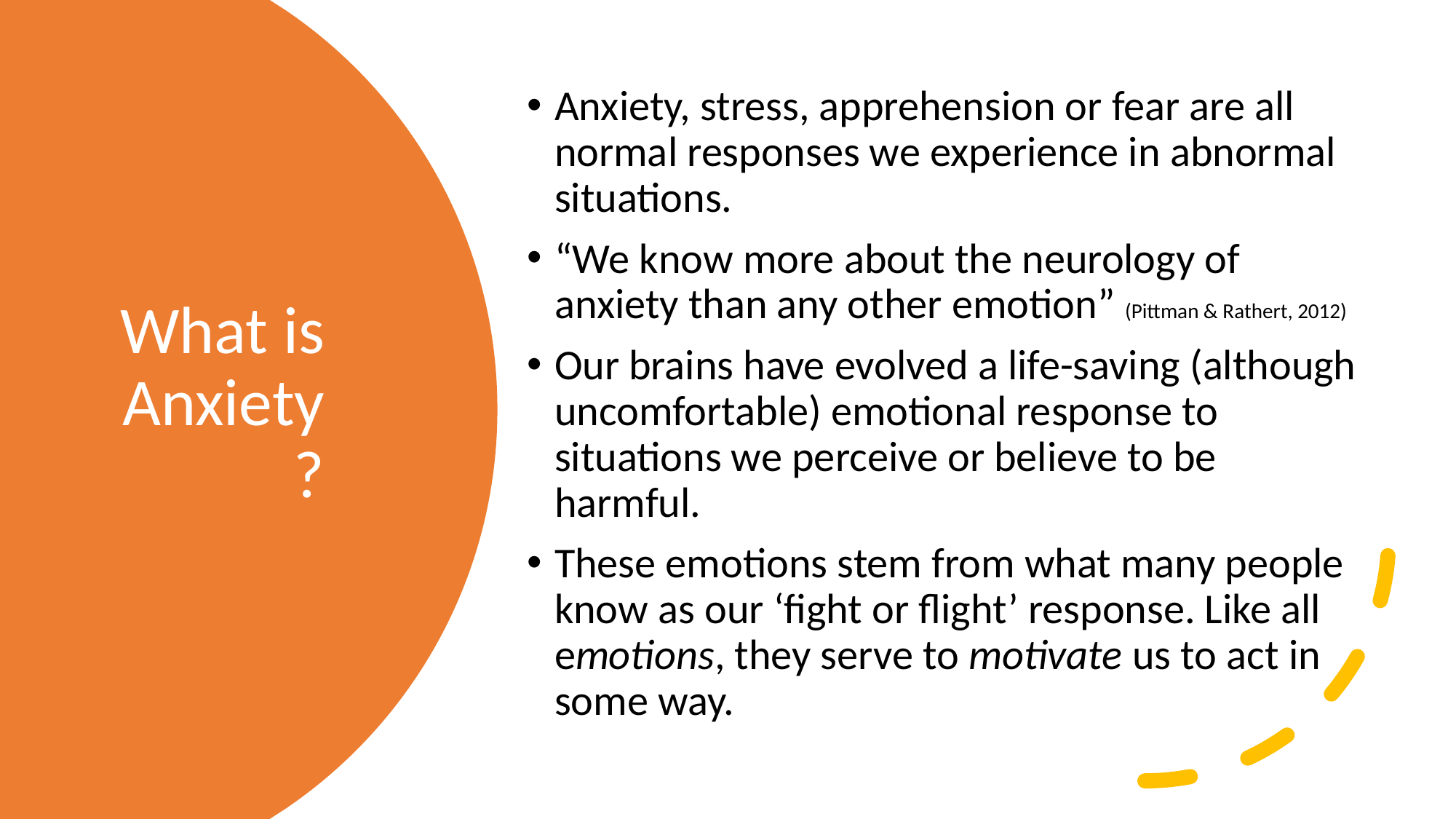

Anxiety, stress, apprehension or fear are all normal responses we experience in abnormal situations.
“We know more about the neurology of anxiety than any other emotion” (Pittman & Rathert, 2012)
Our brains have evolved a life-saving (although uncomfortable) emotional response to situations we perceive or believe to be harmful.
These emotions stem from what many people know as our ‘fight or flight’ response. Like all emotions, they serve to motivate us to act in some way.
# What is Anxiety?